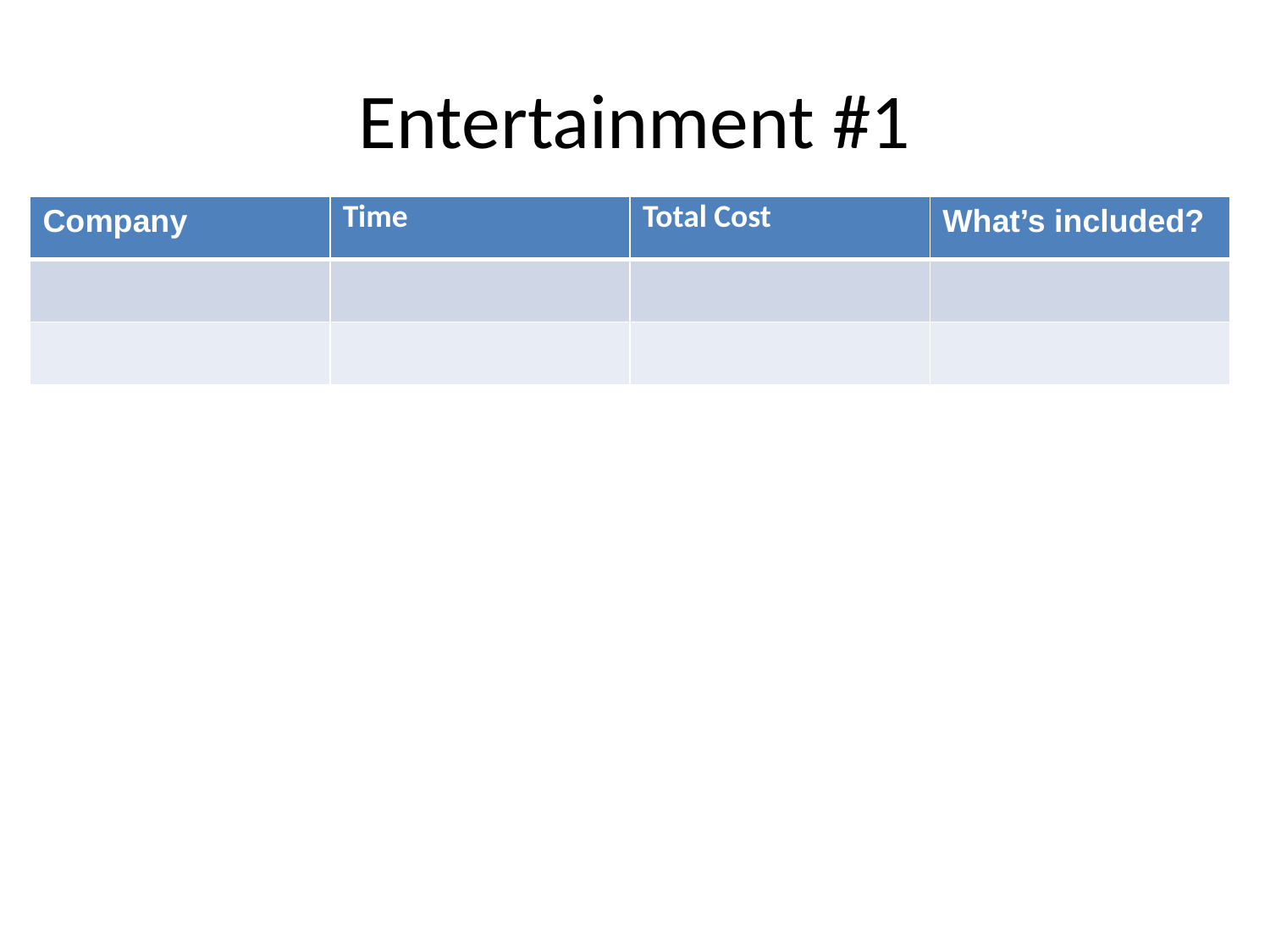

# Entertainment #1
| Company | Time | Total Cost | What’s included? |
| --- | --- | --- | --- |
|  |  |  |  |
|  |  |  |  |